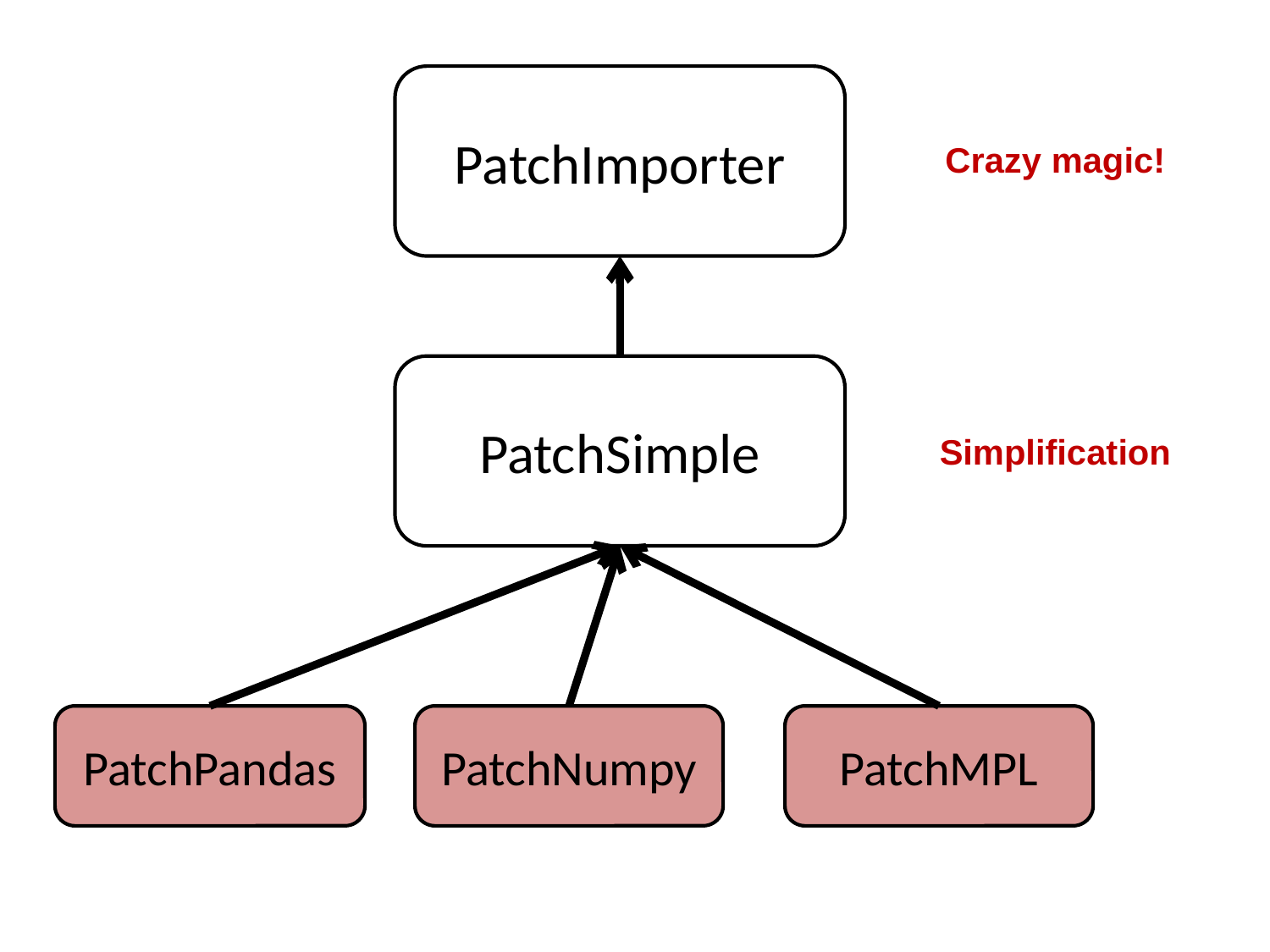

PatchImporter
Crazy magic!
PatchSimple
Simplification
PatchPandas
PatchNumpy
PatchMPL